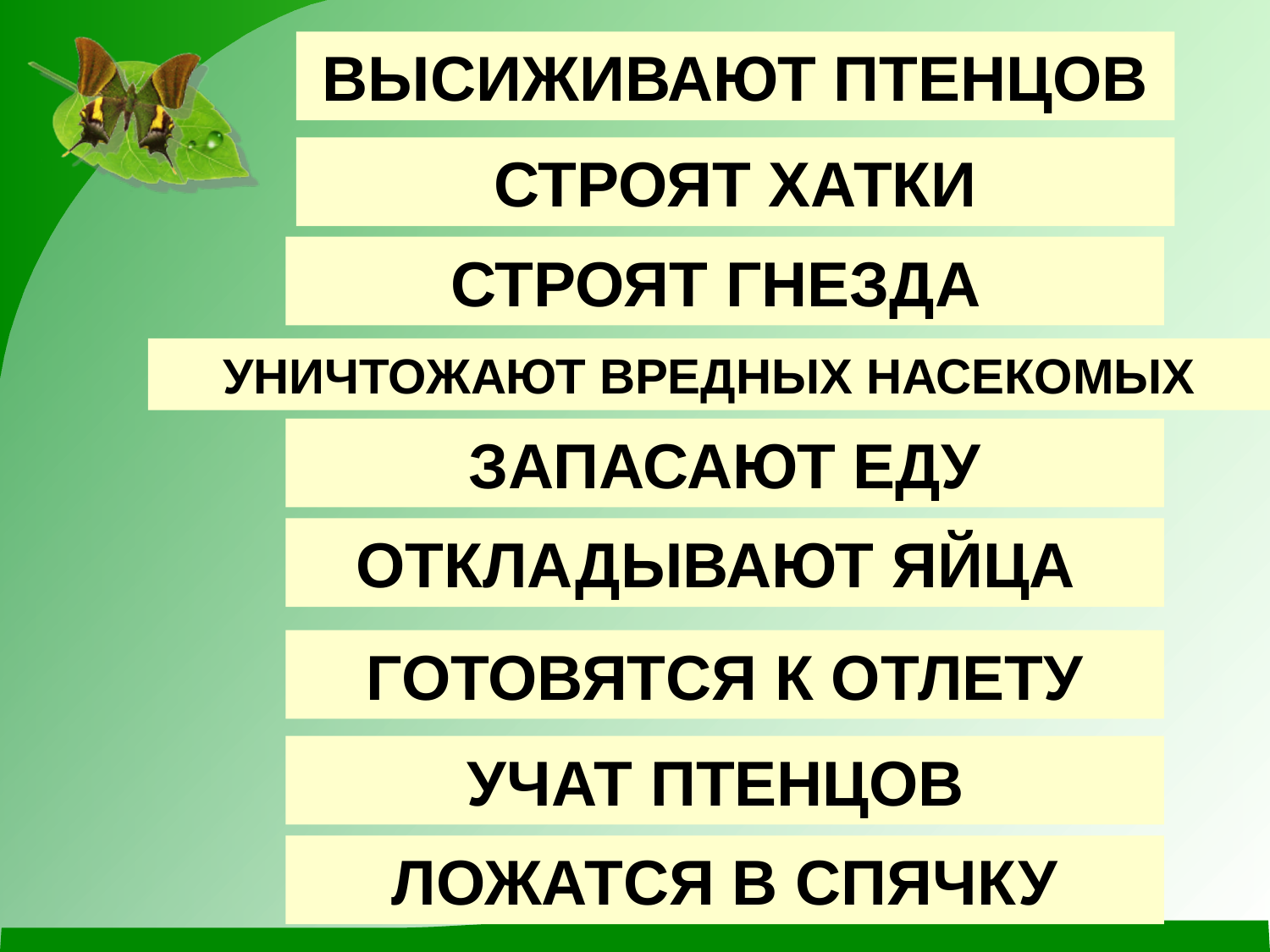

ВЫСИЖИВАЮТ ПТЕНЦОВ
СТРОЯТ ХАТКИ
СТРОЯТ ГНЕЗДА
УНИЧТОЖАЮТ ВРЕДНЫХ НАСЕКОМЫХ
ЗАПАСАЮТ ЕДУ
ОТКЛАДЫВАЮТ ЯЙЦА
ГОТОВЯТСЯ К ОТЛЕТУ
УЧАТ ПТЕНЦОВ
ЛОЖАТСЯ В СПЯЧКУ